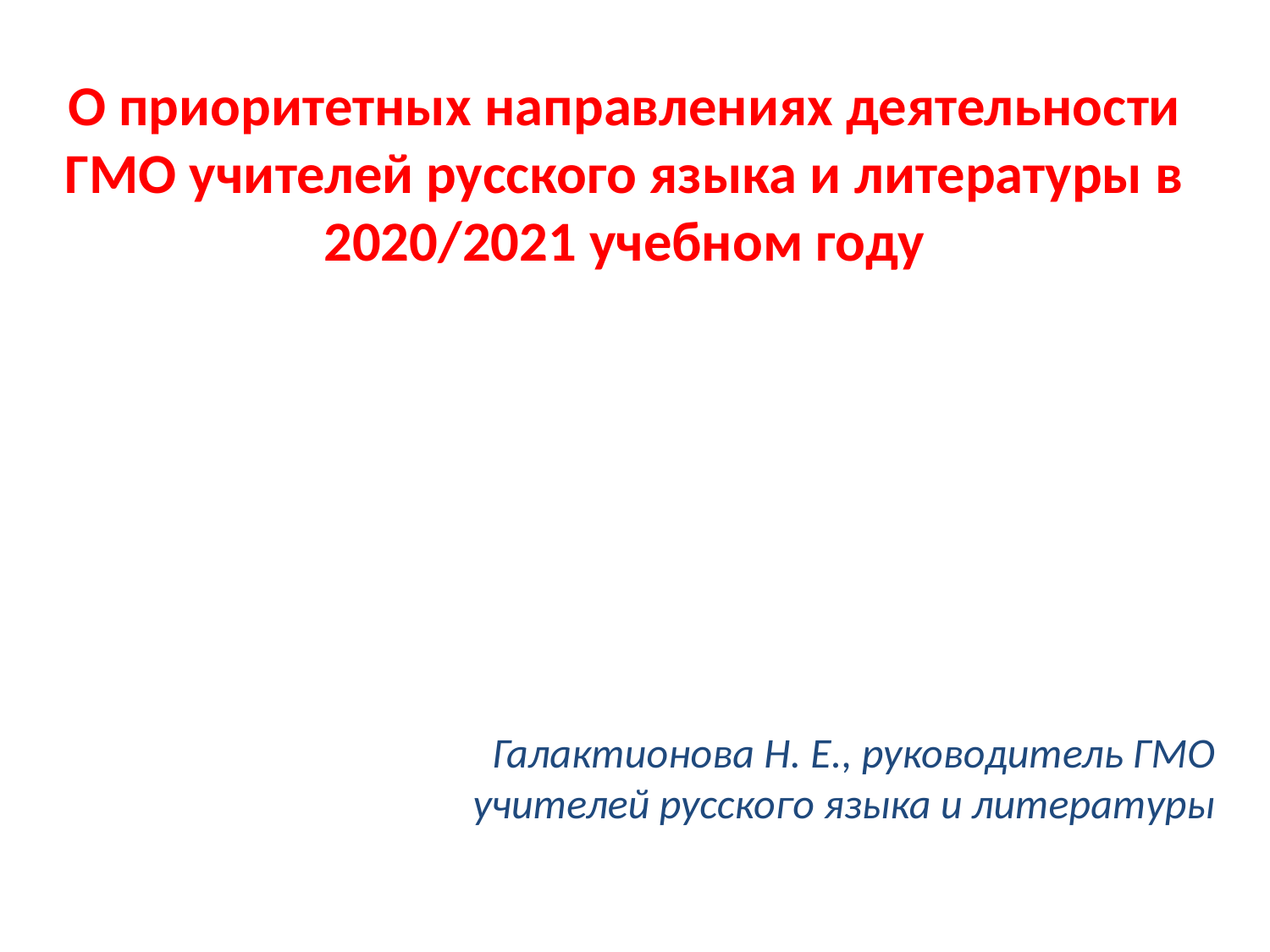

О приоритетных направлениях деятельности ГМО учителей русского языка и литературы в 2020/2021 учебном году
Галактионова Н. Е., руководитель ГМО учителей русского языка и литературы